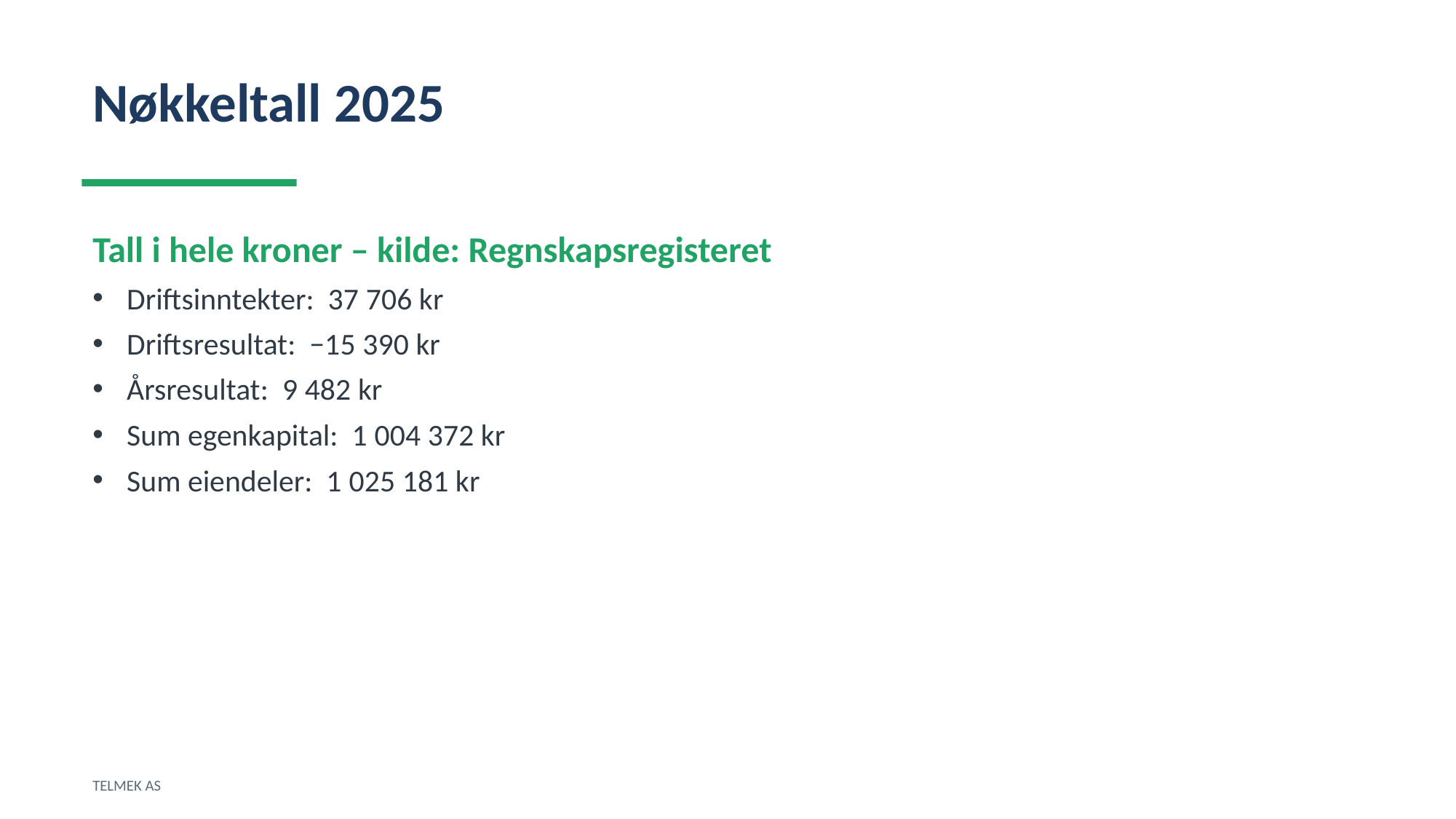

Nøkkeltall 2025

Tall i hele kroner – kilde: Regnskapsregisteret
Driftsinntekter:  37 706 kr
Driftsresultat:  −15 390 kr
Årsresultat:  9 482 kr
Sum egenkapital:  1 004 372 kr
Sum eiendeler:  1 025 181 kr
TELMEK AS